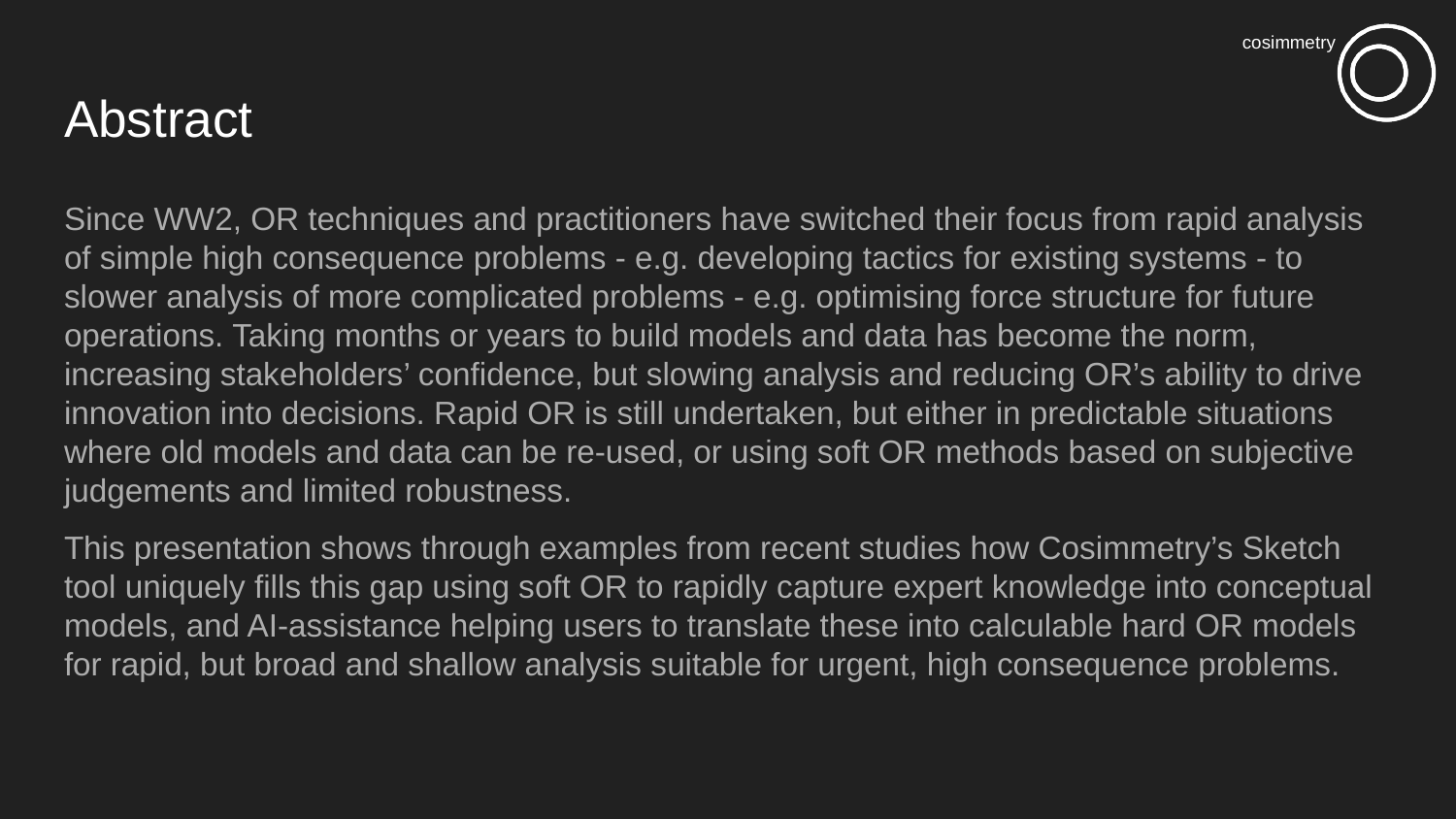

# Abstract
Since WW2, OR techniques and practitioners have switched their focus from rapid analysis of simple high consequence problems - e.g. developing tactics for existing systems - to slower analysis of more complicated problems - e.g. optimising force structure for future operations. Taking months or years to build models and data has become the norm, increasing stakeholders’ confidence, but slowing analysis and reducing OR’s ability to drive innovation into decisions. Rapid OR is still undertaken, but either in predictable situations where old models and data can be re-used, or using soft OR methods based on subjective judgements and limited robustness.
This presentation shows through examples from recent studies how Cosimmetry’s Sketch tool uniquely fills this gap using soft OR to rapidly capture expert knowledge into conceptual models, and AI-assistance helping users to translate these into calculable hard OR models for rapid, but broad and shallow analysis suitable for urgent, high consequence problems.